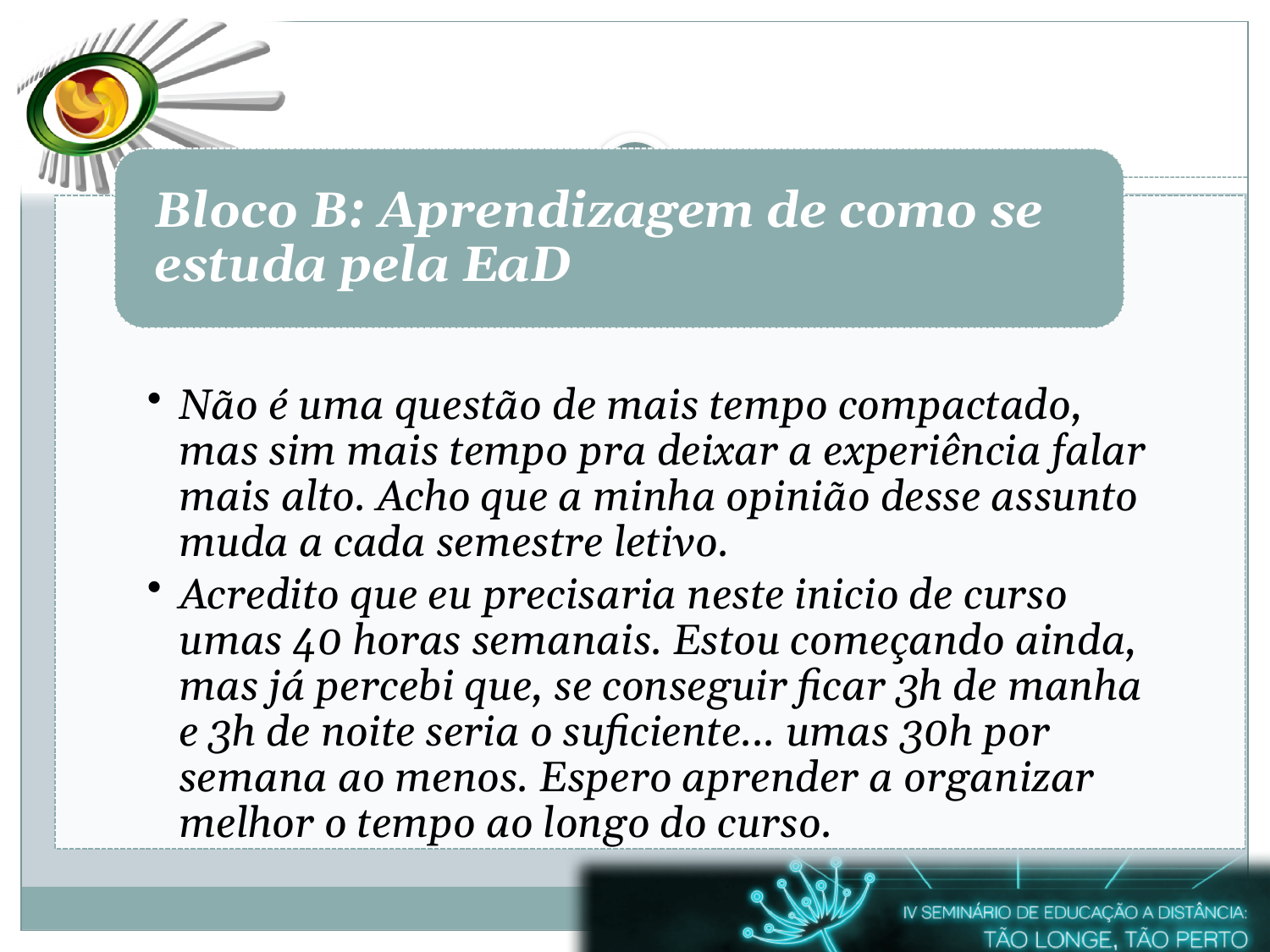

Não é uma questão de mais tempo compactado, mas sim mais tempo pra deixar a experiência falar mais alto. Acho que a minha opinião desse assunto muda a cada semestre letivo.
Acredito que eu precisaria neste inicio de curso umas 40 horas semanais. Estou começando ainda, mas já percebi que, se conseguir ficar 3h de manha e 3h de noite seria o suficiente... umas 30h por semana ao menos. Espero aprender a organizar melhor o tempo ao longo do curso.
Bloco B: Aprendizagem de como se estuda pela EaD